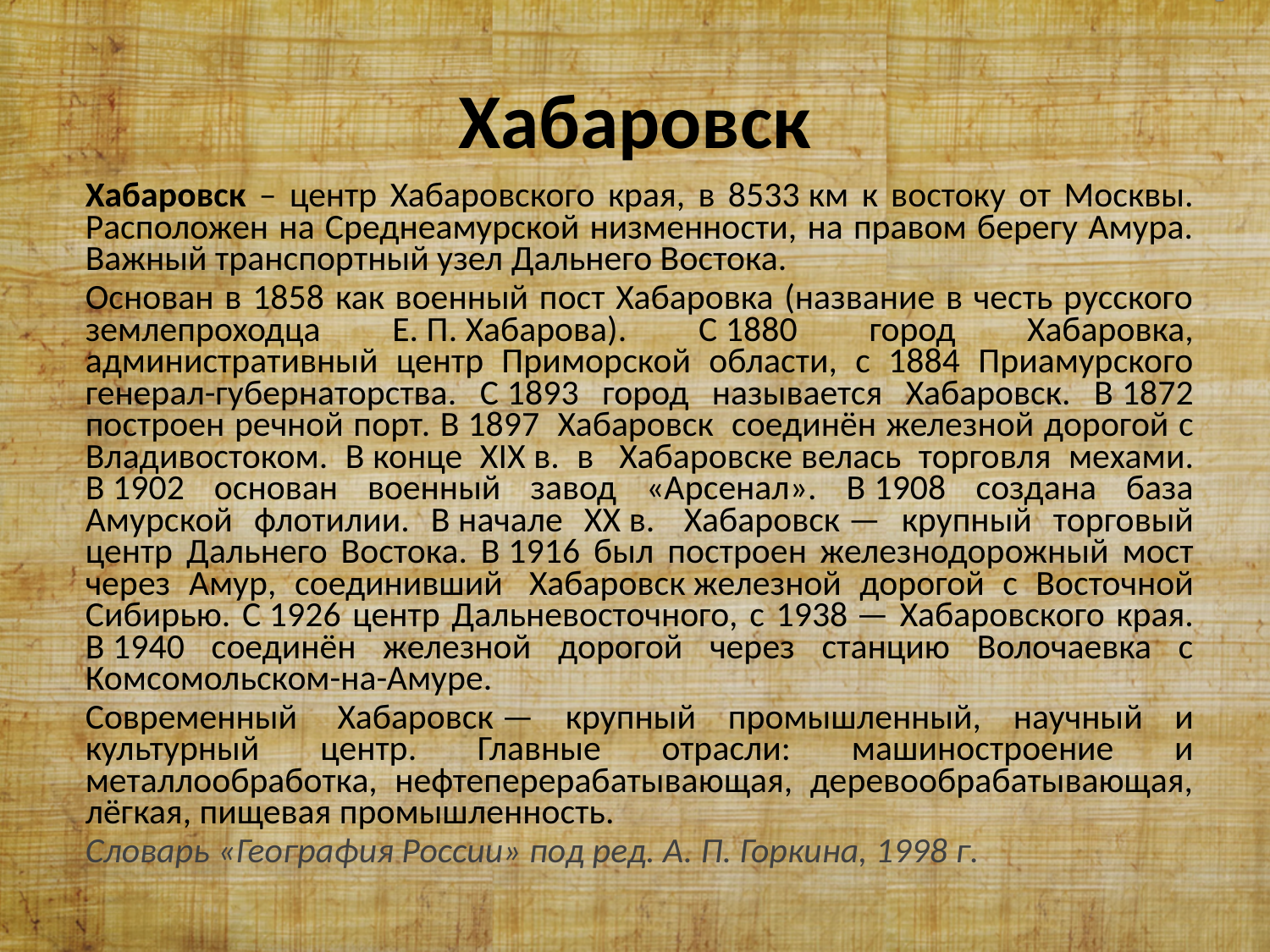

# Хабаровск
Хабаровск – центр Хабаровского края, в 8533 км к востоку от Москвы. Расположен на Среднеамурской низменности, на правом берегу Амура. Важный транспортный узел Дальнего Востока.
Основан в 1858 как военный пост Хабаровка (название в честь русского землепроходца Е. П. Хабарова). С 1880 город Хабаровка, административный центр Приморской области, с 1884 Приамурского генерал-губернаторства. С 1893 город называется Хабаровск. В 1872 построен речной порт. В 1897  Хабаровск  соединён железной дорогой с Владивостоком. В конце XIX в. в  Хабаровске велась торговля мехами. В 1902 основан военный завод «Арсенал». В 1908 создана база Амурской флотилии. В начале ХХ в.  Хабаровск — крупный торговый центр Дальнего Востока. В 1916 был построен железнодорожный мост через Амур, соединивший  Хабаровск железной дорогой с Восточной Сибирью. С 1926 центр Дальневосточного, с 1938 — Хабаровского края. В 1940 соединён железной дорогой через станцию Волочаевка с Комсомольском-на-Амуре.
Современный  Хабаровск — крупный промышленный, научный и культурный центр. Главные отрасли: машиностроение и металлообработка, нефтеперерабатывающая, деревообрабатывающая, лёгкая, пищевая промышленность.
Словарь «География России» под ред. А. П. Горкина, 1998 г.